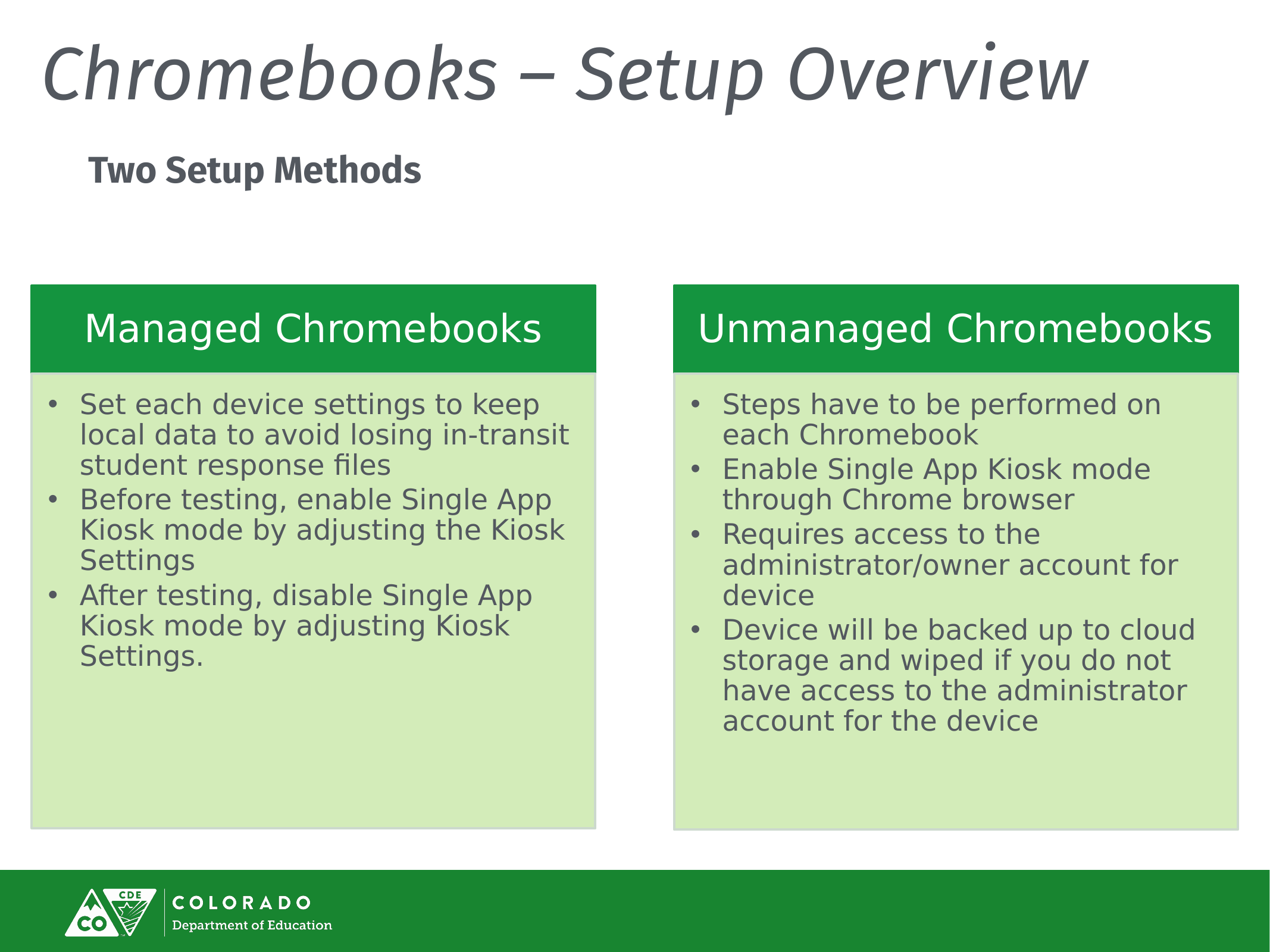

# Chromebooks – Setup Overview
Two Setup Methods
Managed Chromebooks
Unmanaged Chromebooks
Steps have to be performed on each Chromebook
Enable Single App Kiosk mode through Chrome browser
Requires access to the administrator/owner account for device
Device will be backed up to cloud storage and wiped if you do not have access to the administrator account for the device
Set each device settings to keep local data to avoid losing in-transit student response files
Before testing, enable Single App Kiosk mode by adjusting the Kiosk Settings
After testing, disable Single App Kiosk mode by adjusting Kiosk Settings.